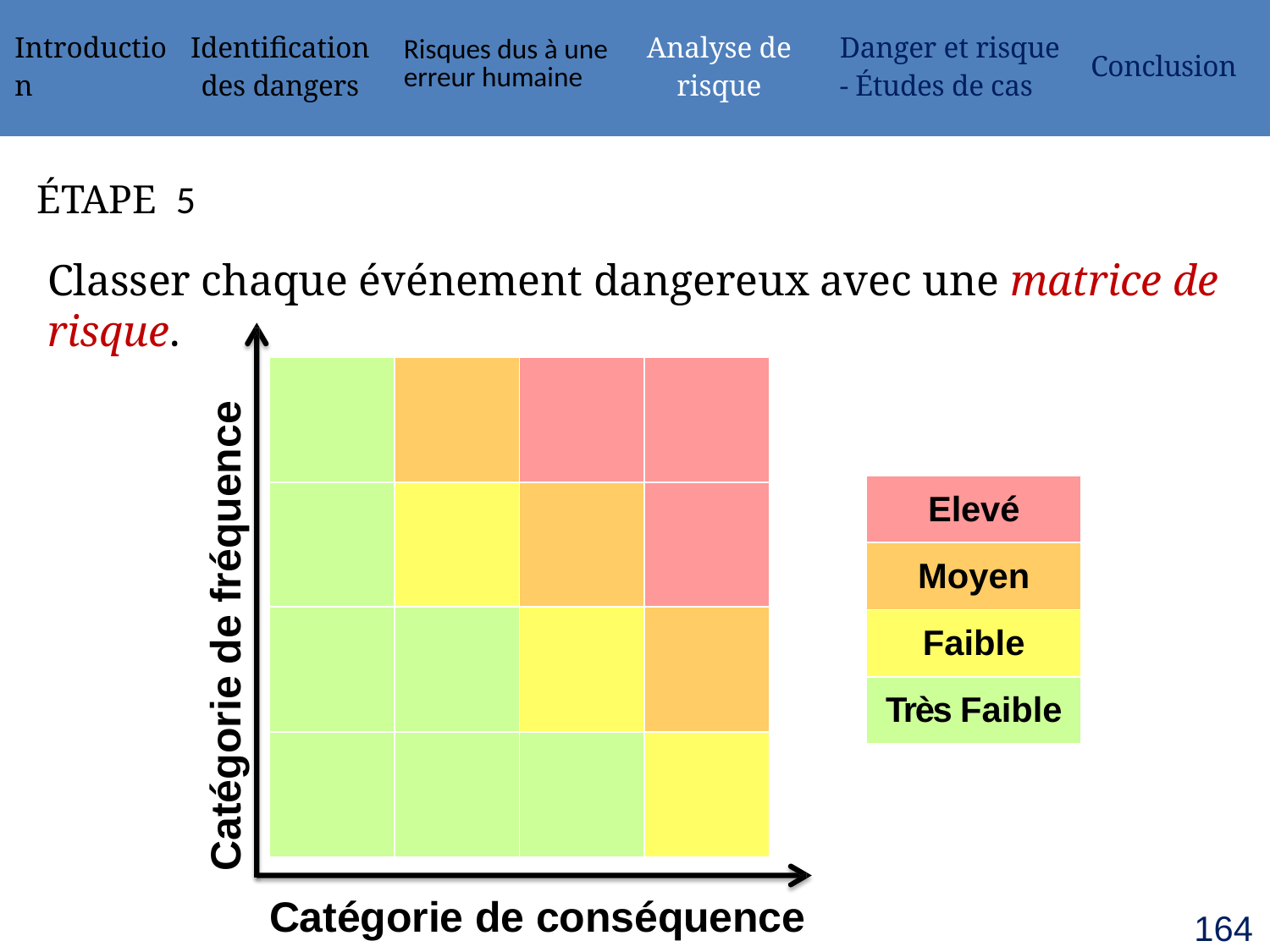

| Introduction | Identification des dangers | Risques dus à une erreur humaine | Analyse de risque | Danger et risque - Études de cas | Conclusion |
| --- | --- | --- | --- | --- | --- |
# ÉTAPE  5
Classer chaque événement dangereux avec une matrice de risque.

|  |  |  |  |
| --- | --- | --- | --- |
|  |  |  |  |
|  |  |  |  |
|  |  |  |  |
Catégorie de fréquence
| Elevé |
| --- |
| Moyen |
| Faible |
| Très Faible |

Catégorie de conséquence
164